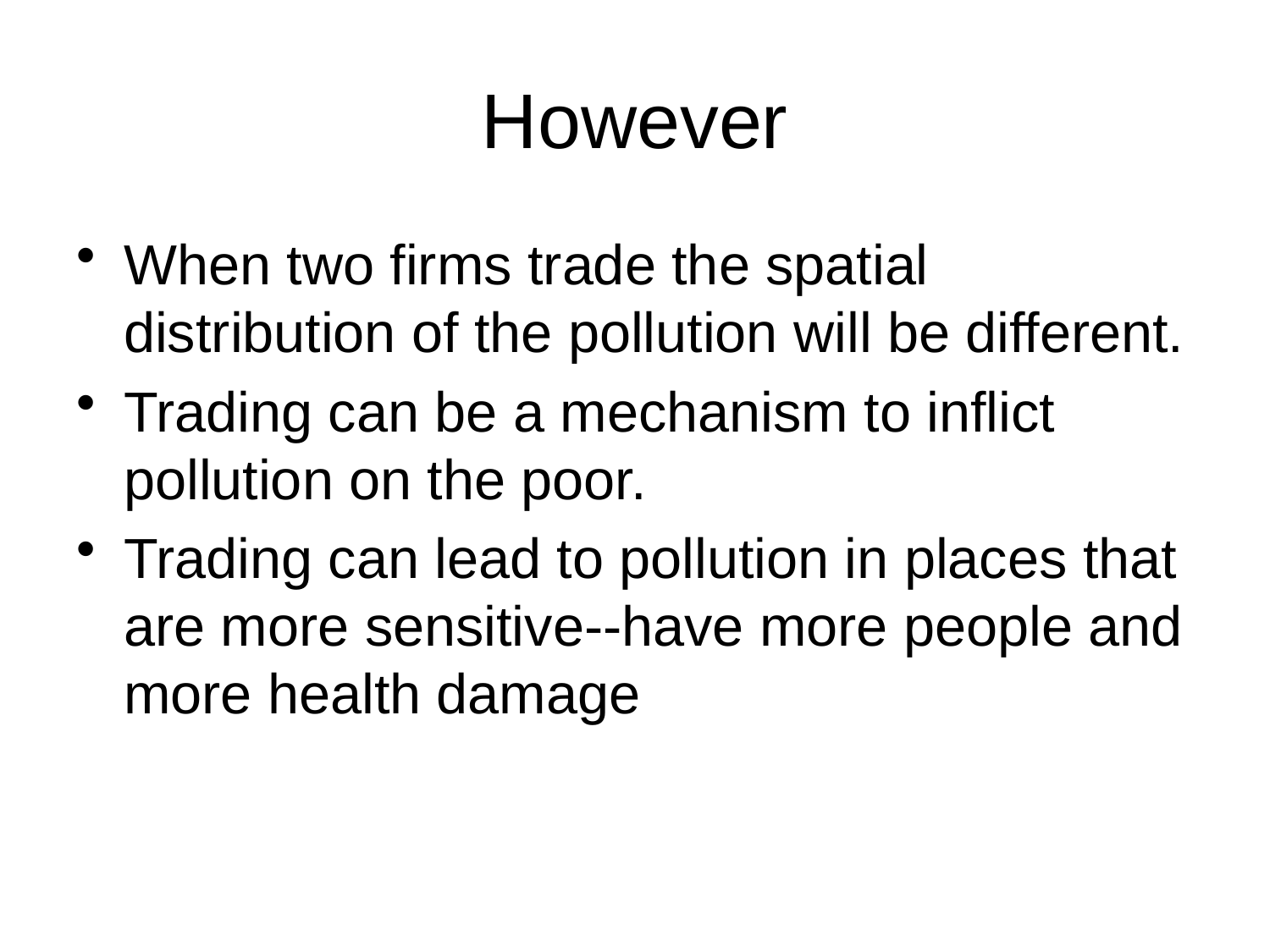

# However
When two firms trade the spatial distribution of the pollution will be different.
Trading can be a mechanism to inflict pollution on the poor.
Trading can lead to pollution in places that are more sensitive--have more people and more health damage